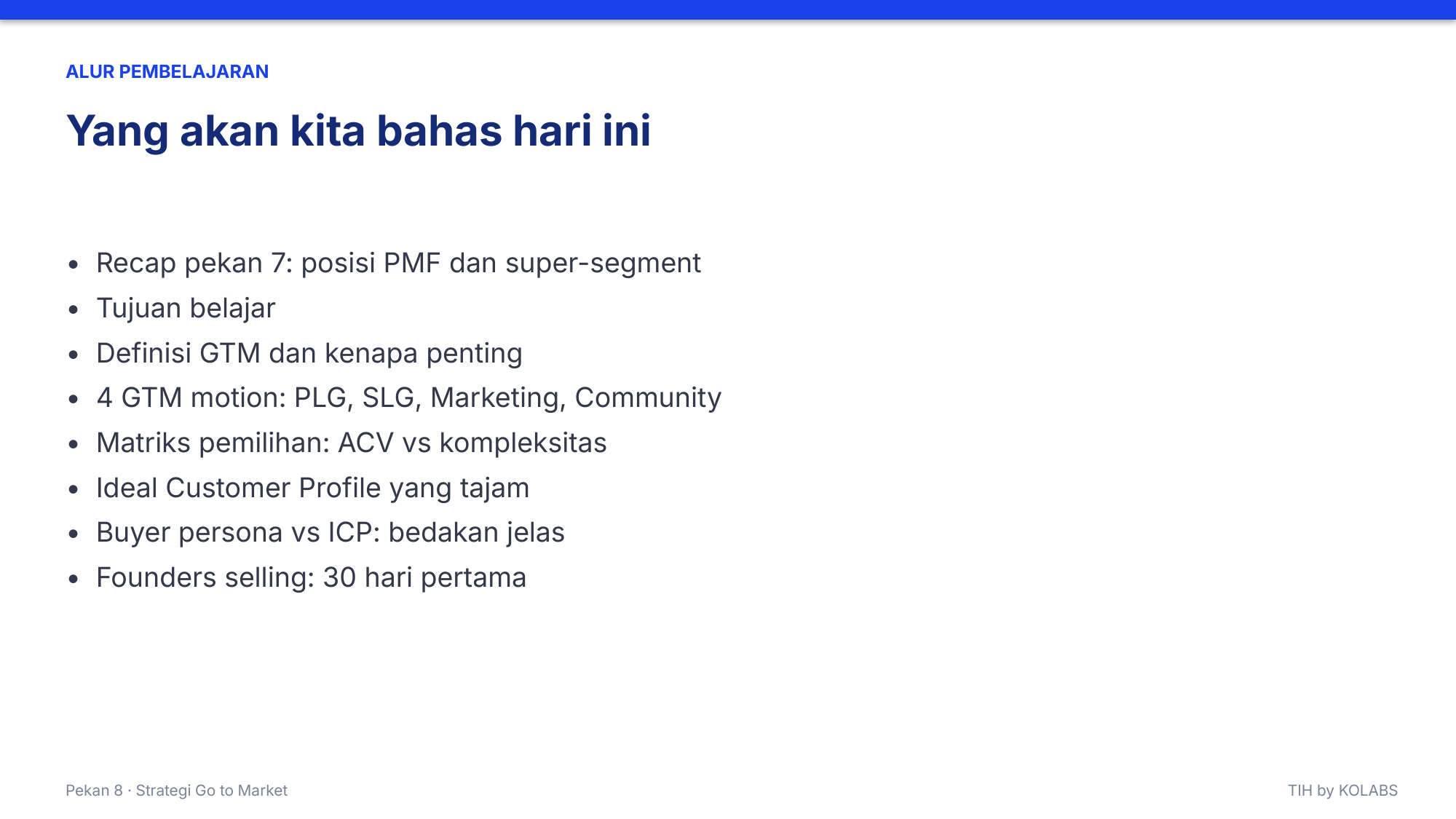

ALUR PEMBELAJARAN
Yang akan kita bahas hari ini
•  Recap pekan 7: posisi PMF dan super-segment
•  Tujuan belajar
•  Definisi GTM dan kenapa penting
•  4 GTM motion: PLG, SLG, Marketing, Community
•  Matriks pemilihan: ACV vs kompleksitas
•  Ideal Customer Profile yang tajam
•  Buyer persona vs ICP: bedakan jelas
•  Founders selling: 30 hari pertama
Pekan 8 · Strategi Go to Market
TIH by KOLABS